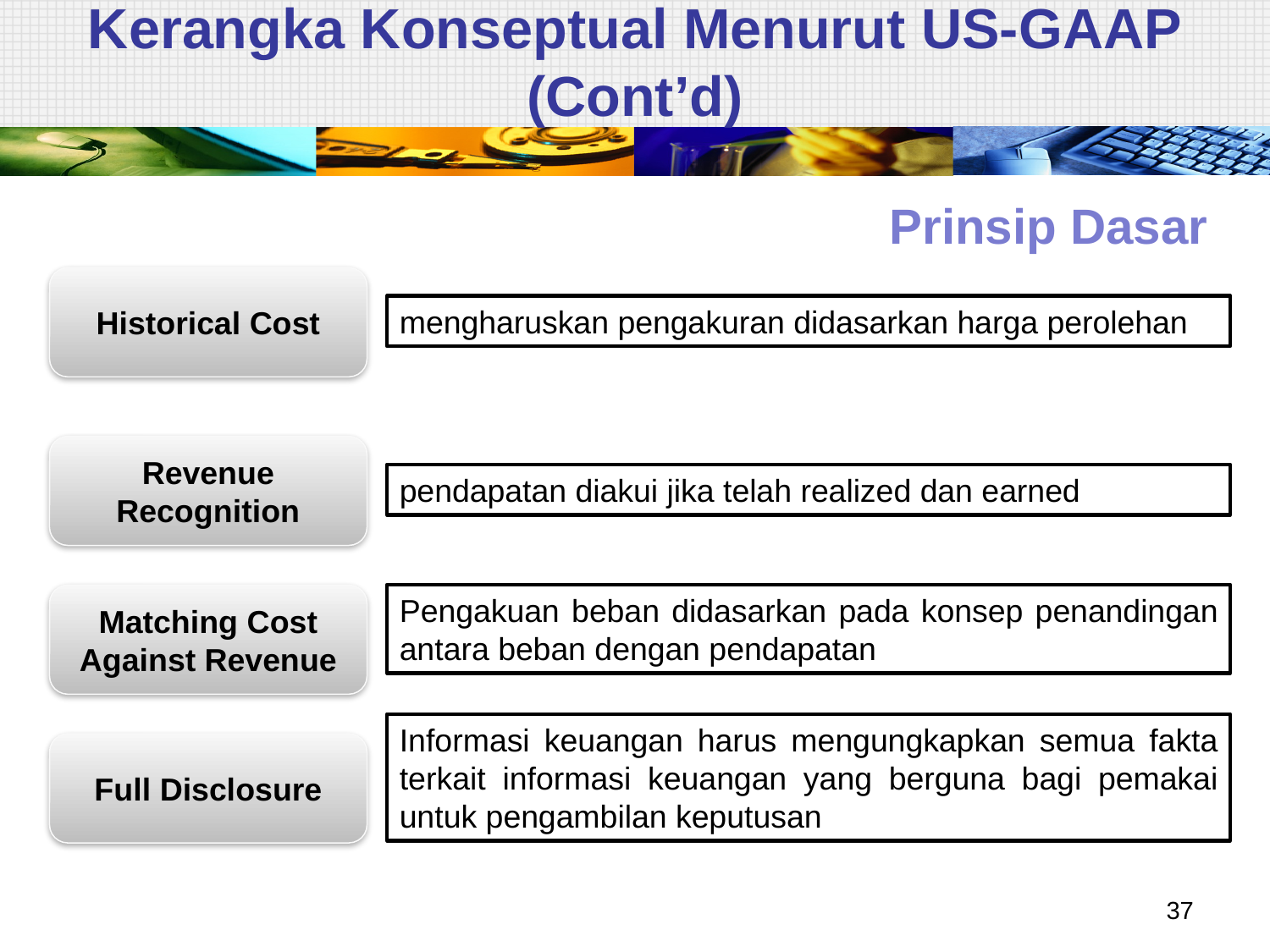

# Kerangka Konseptual Menurut US-GAAP (Cont’d)
Prinsip Dasar
Historical Cost
mengharuskan pengakuran didasarkan harga perolehan
Revenue Recognition
pendapatan diakui jika telah realized dan earned
Pengakuan beban didasarkan pada konsep penandingan antara beban dengan pendapatan
Matching Cost Against Revenue
Informasi keuangan harus mengungkapkan semua fakta terkait informasi keuangan yang berguna bagi pemakai untuk pengambilan keputusan
Full Disclosure
37